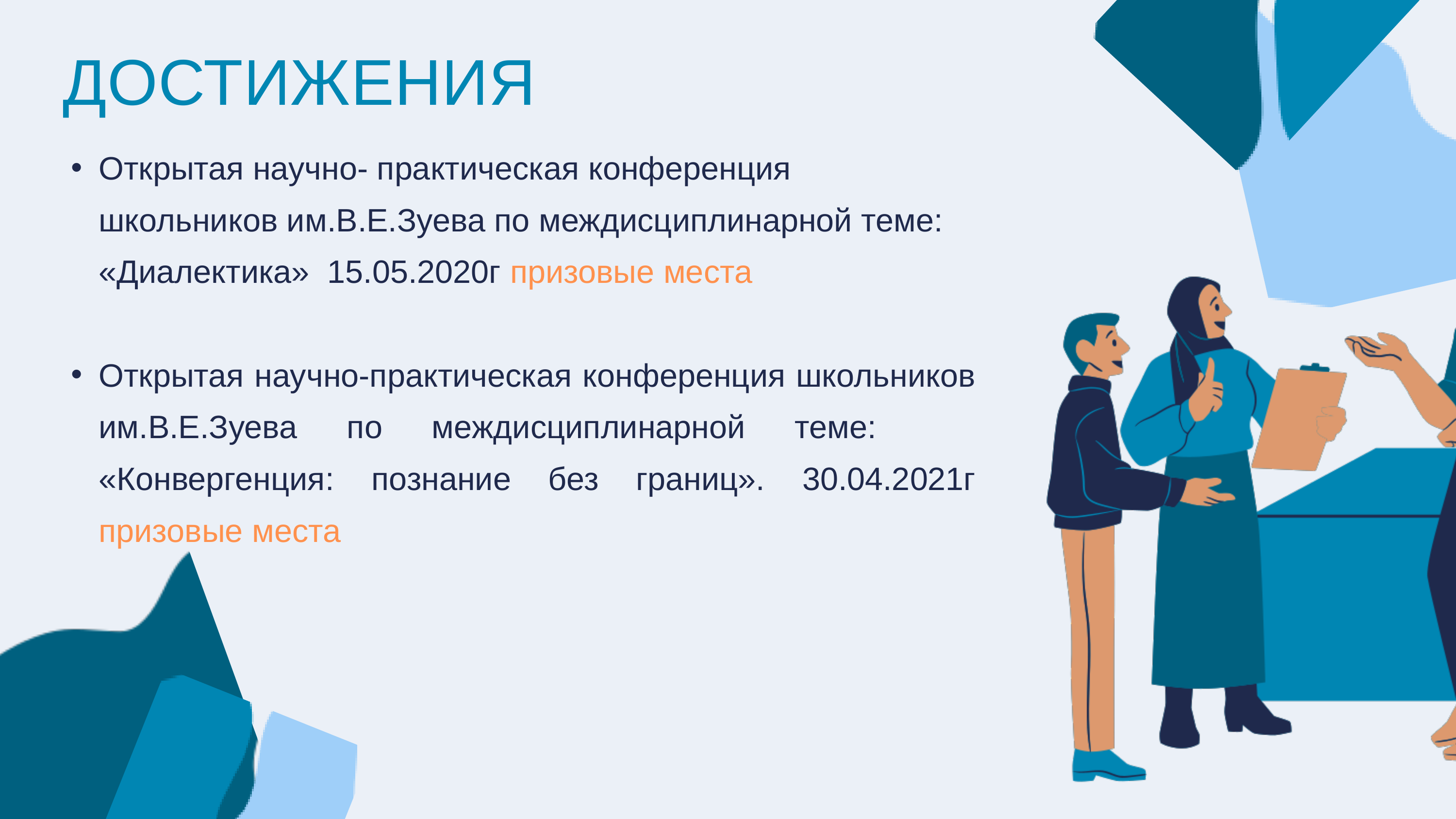

ДОСТИЖЕНИЯ
Открытая научно- практическая конференция школьников им.В.Е.Зуева по междисциплинарной теме: «Диалектика»  15.05.2020г призовые места

Открытая научно-практическая конференция школьников им.В.Е.Зуева по междисциплинарной теме:   «Конвергенция: познание без границ». 30.04.2021г призовые места